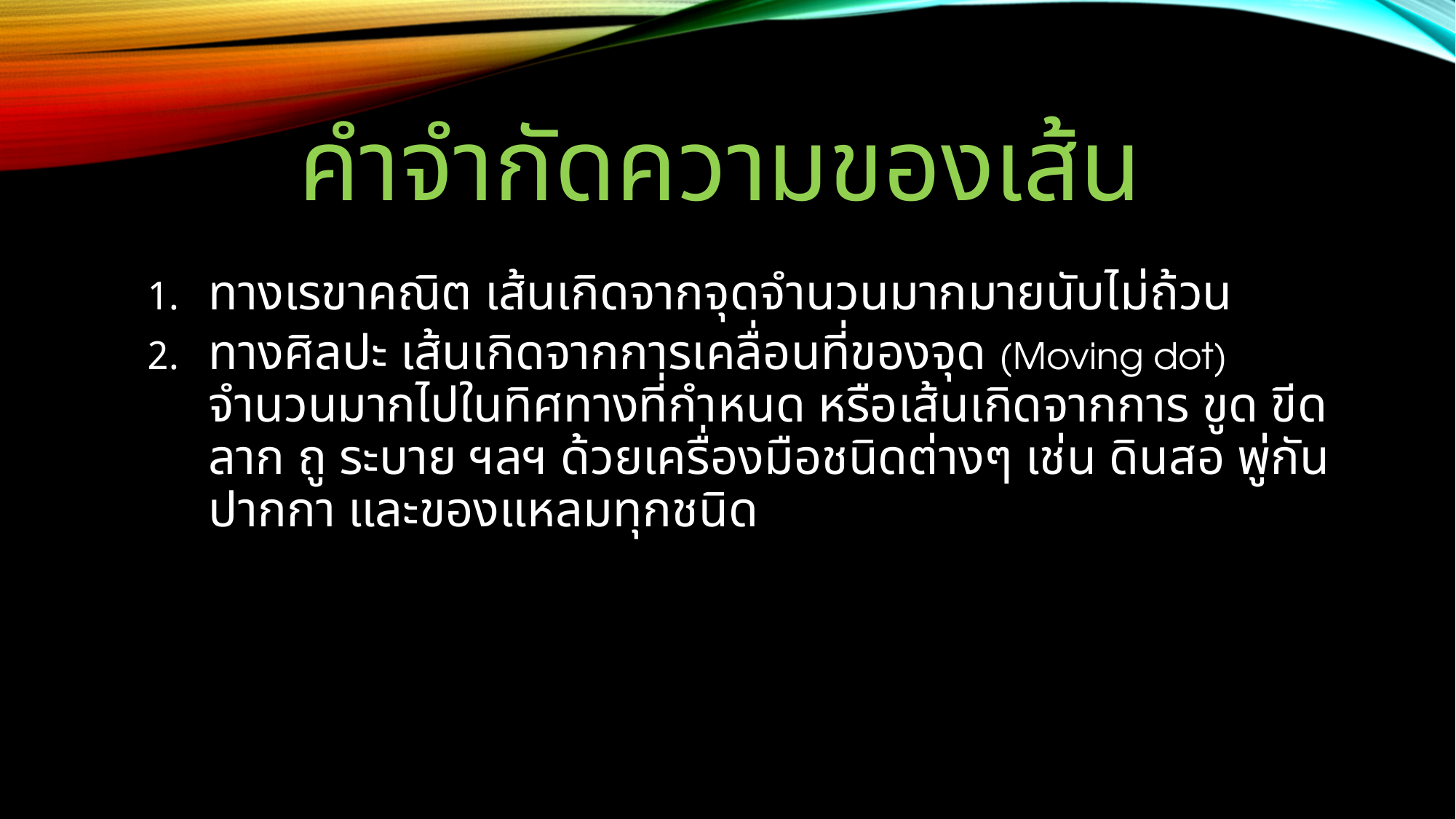

# คำจำกัดความของเส้น
ทางเรขาคณิต เส้นเกิดจากจุดจำนวนมากมายนับไม่ถ้วน
ทางศิลปะ เส้นเกิดจากการเคลื่อนที่ของจุด (Moving dot) จำนวนมากไปในทิศทางที่กำหนด หรือเส้นเกิดจากการ ขูด ขีด ลาก ถู ระบาย ฯลฯ ด้วยเครื่องมือชนิดต่างๆ เช่น ดินสอ พู่กัน ปากกา และของแหลมทุกชนิด